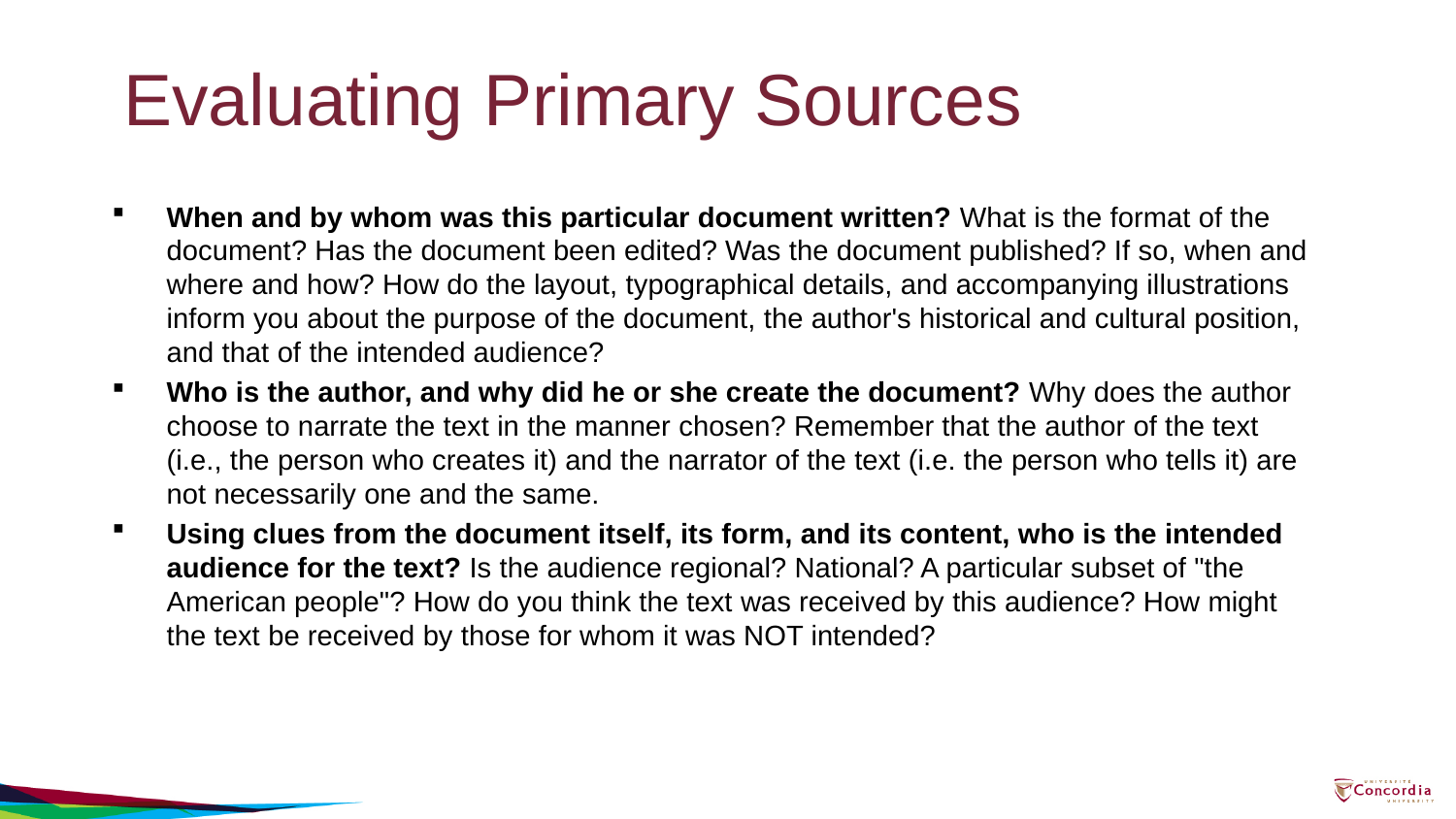

# Evaluating Primary Sources
When and by whom was this particular document written? What is the format of the document? Has the document been edited? Was the document published? If so, when and where and how? How do the layout, typographical details, and accompanying illustrations inform you about the purpose of the document, the author's historical and cultural position, and that of the intended audience?
Who is the author, and why did he or she create the document? Why does the author choose to narrate the text in the manner chosen? Remember that the author of the text (i.e., the person who creates it) and the narrator of the text (i.e. the person who tells it) are not necessarily one and the same.
Using clues from the document itself, its form, and its content, who is the intended audience for the text? Is the audience regional? National? A particular subset of "the American people"? How do you think the text was received by this audience? How might the text be received by those for whom it was NOT intended?